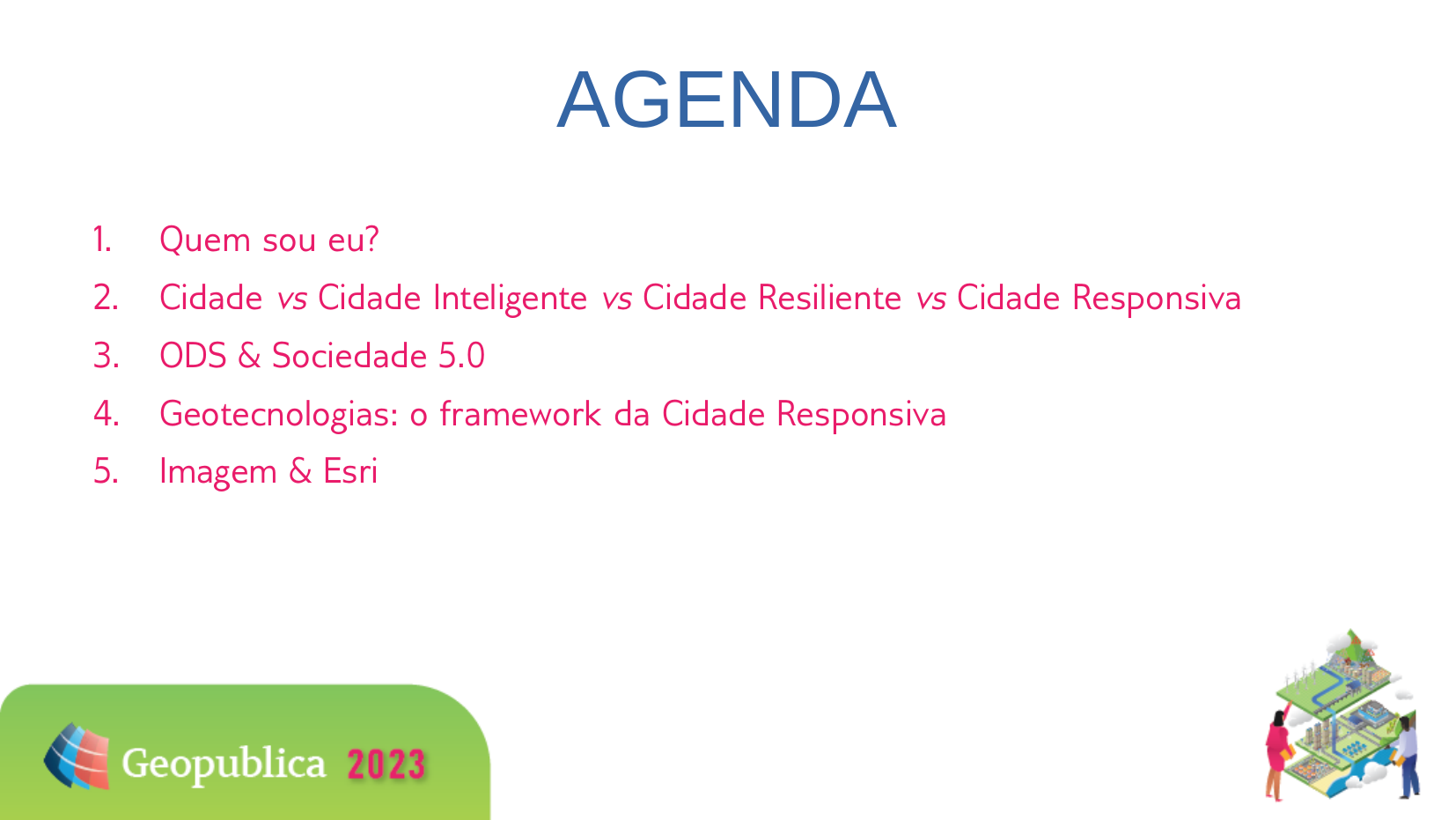

AGENDA
# Quem sou eu?
Cidade vs Cidade Inteligente vs Cidade Resiliente vs Cidade Responsiva
ODS & Sociedade 5.0
Geotecnologias: o framework da Cidade Responsiva
Imagem & Esri